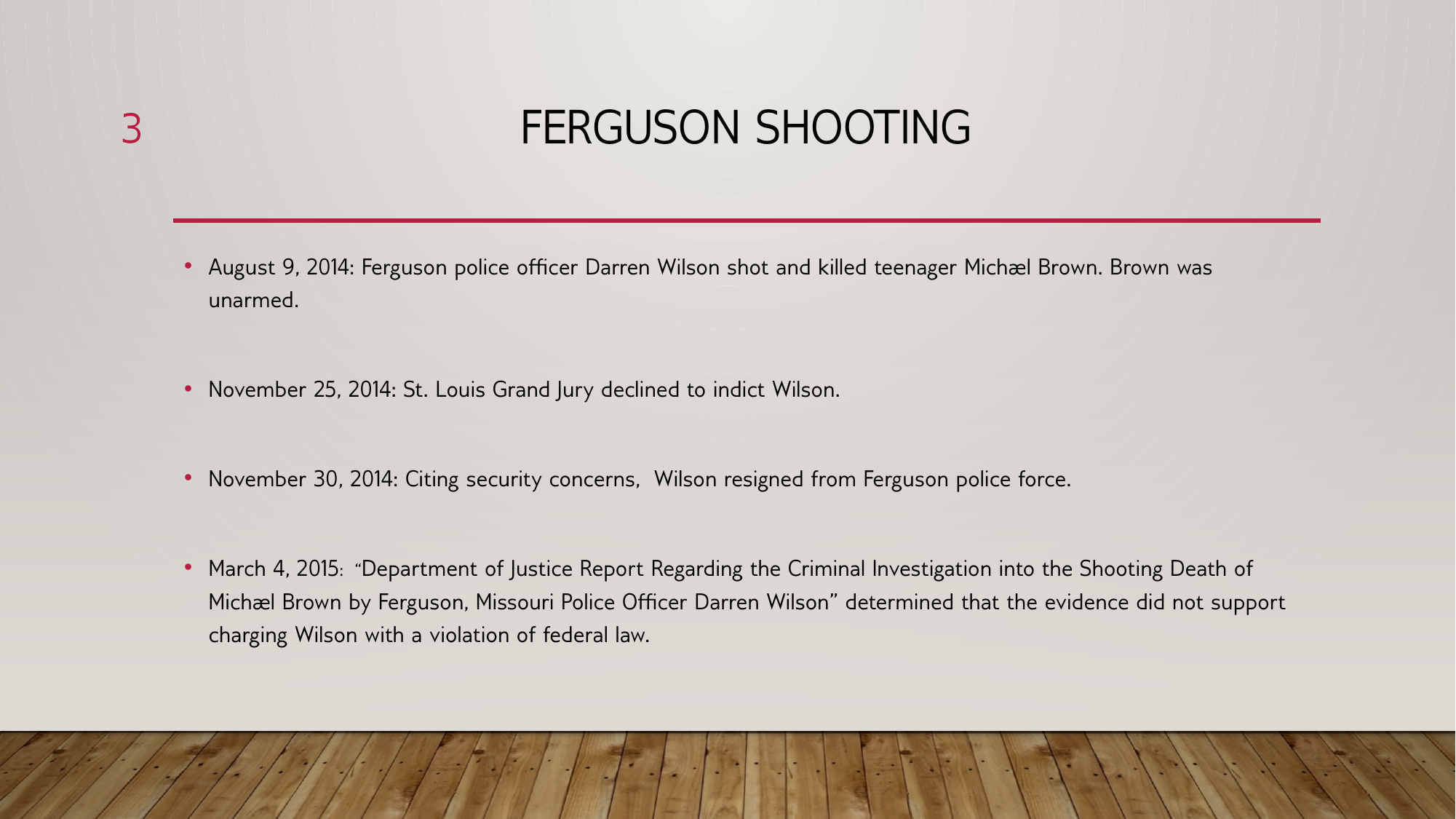

3
# Ferguson Shooting
August 9, 2014: Ferguson police officer Darren Wilson shot and killed teenager Michael Brown. Brown was unarmed.

November 25, 2014: St. Louis Grand Jury declined to indict Wilson.

November 30, 2014: Citing security concerns,  Wilson resigned from Ferguson police force.

March 4, 2015:  “Department of Justice Report Regarding the Criminal Investigation into the Shooting Death of Michael Brown by Ferguson, Missouri Police Officer Darren Wilson” determined that the evidence did not support charging Wilson with a violation of federal law.